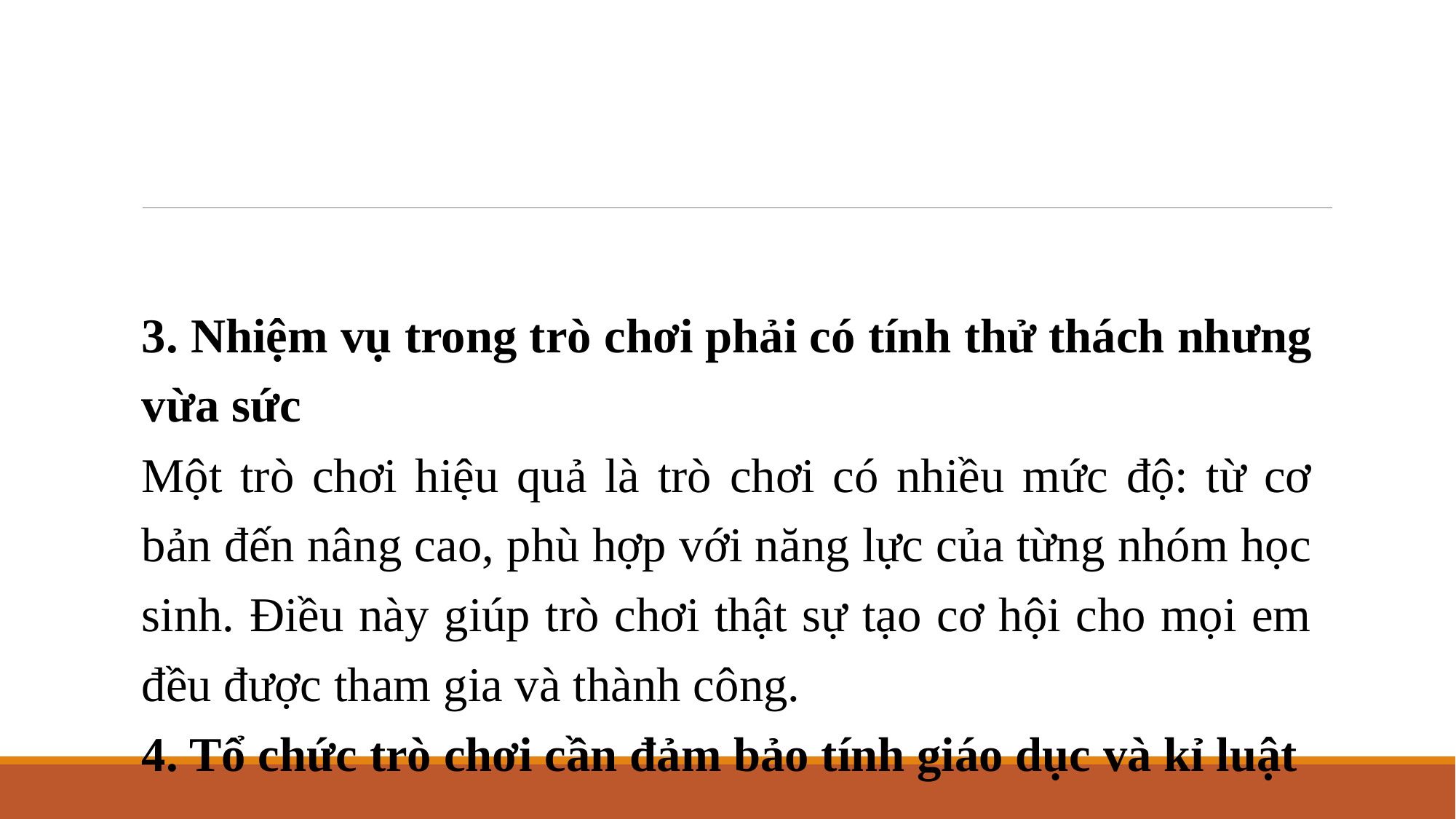

#

3. Nhiệm vụ trong trò chơi phải có tính thử thách nhưng vừa sức
Một trò chơi hiệu quả là trò chơi có nhiều mức độ: từ cơ bản đến nâng cao, phù hợp với năng lực của từng nhóm học sinh. Điều này giúp trò chơi thật sự tạo cơ hội cho mọi em đều được tham gia và thành công.
4. Tổ chức trò chơi cần đảm bảo tính giáo dục và kỉ luật